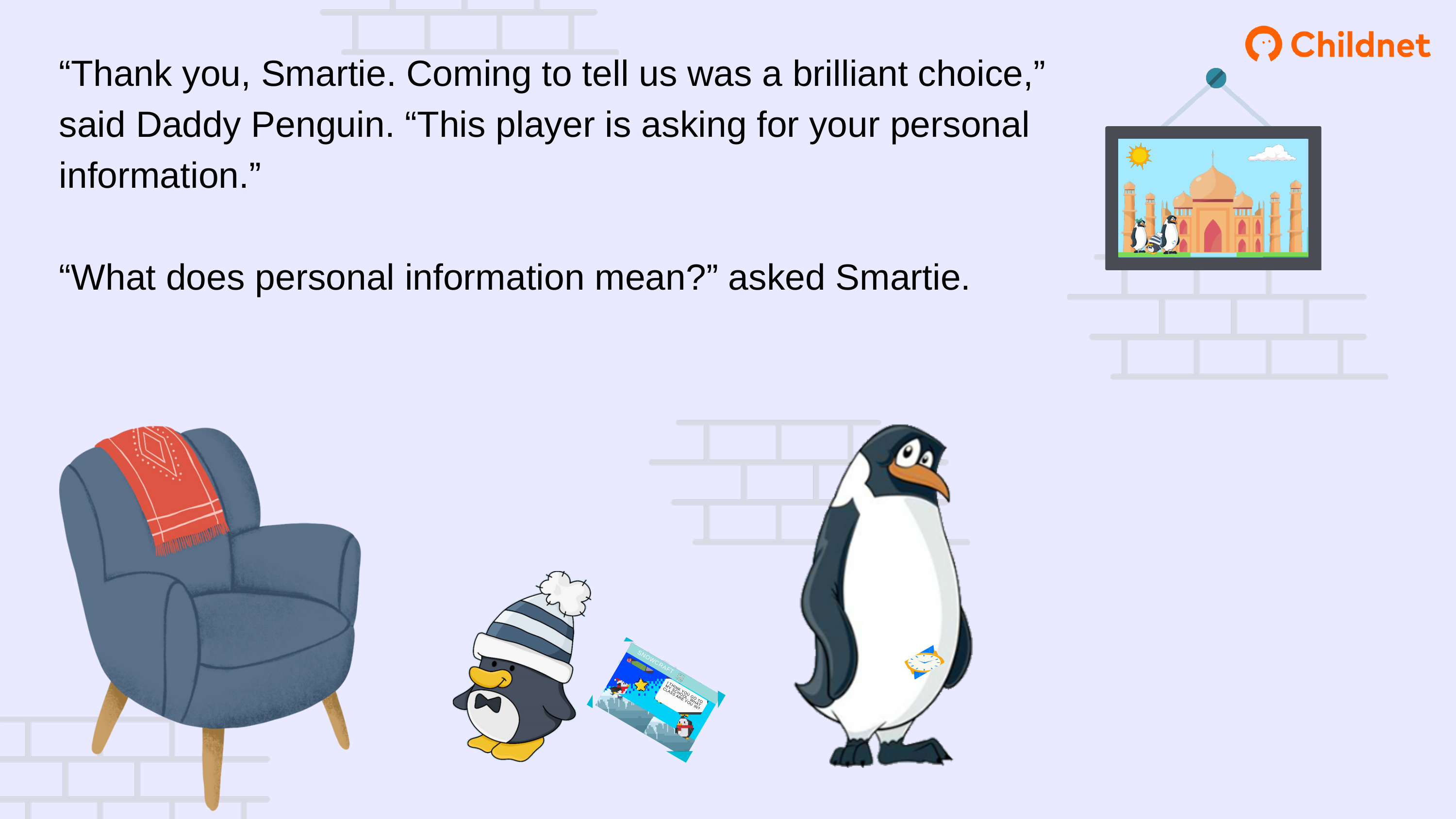

“Thank you, Smartie. Coming to tell us was a brilliant choice,” said Daddy Penguin. “This player is asking for your personal information.”

“What does personal information mean?” asked Smartie.

SNOWCRAFT

I THINK YOU GO TO MY SCHOOL, WHAT CLASS ARE YOU IN?